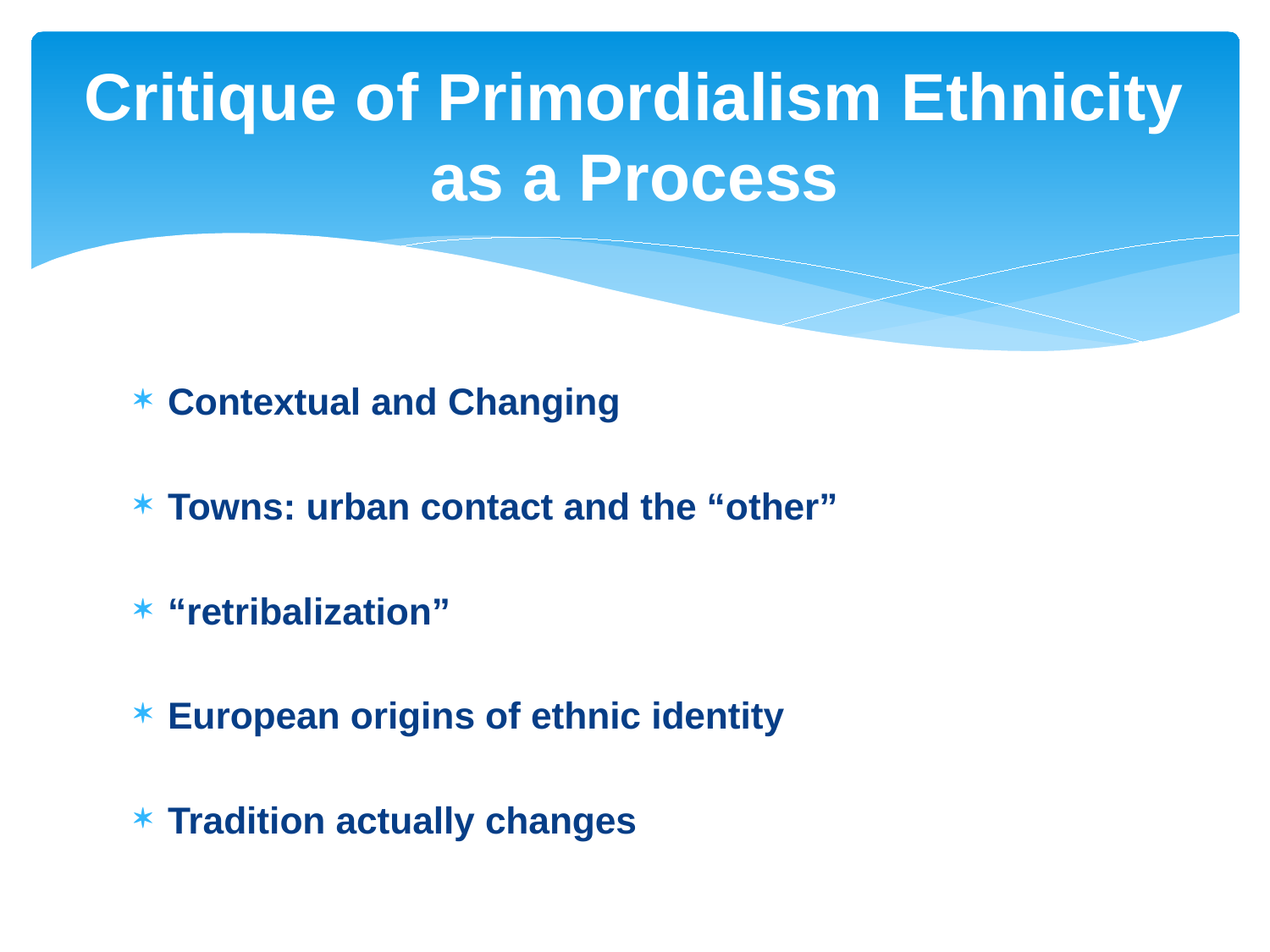

# Critique of Primordialism Ethnicity as a Process
Contextual and Changing

Towns: urban contact and the “other”

“retribalization”

European origins of ethnic identity

Tradition actually changes